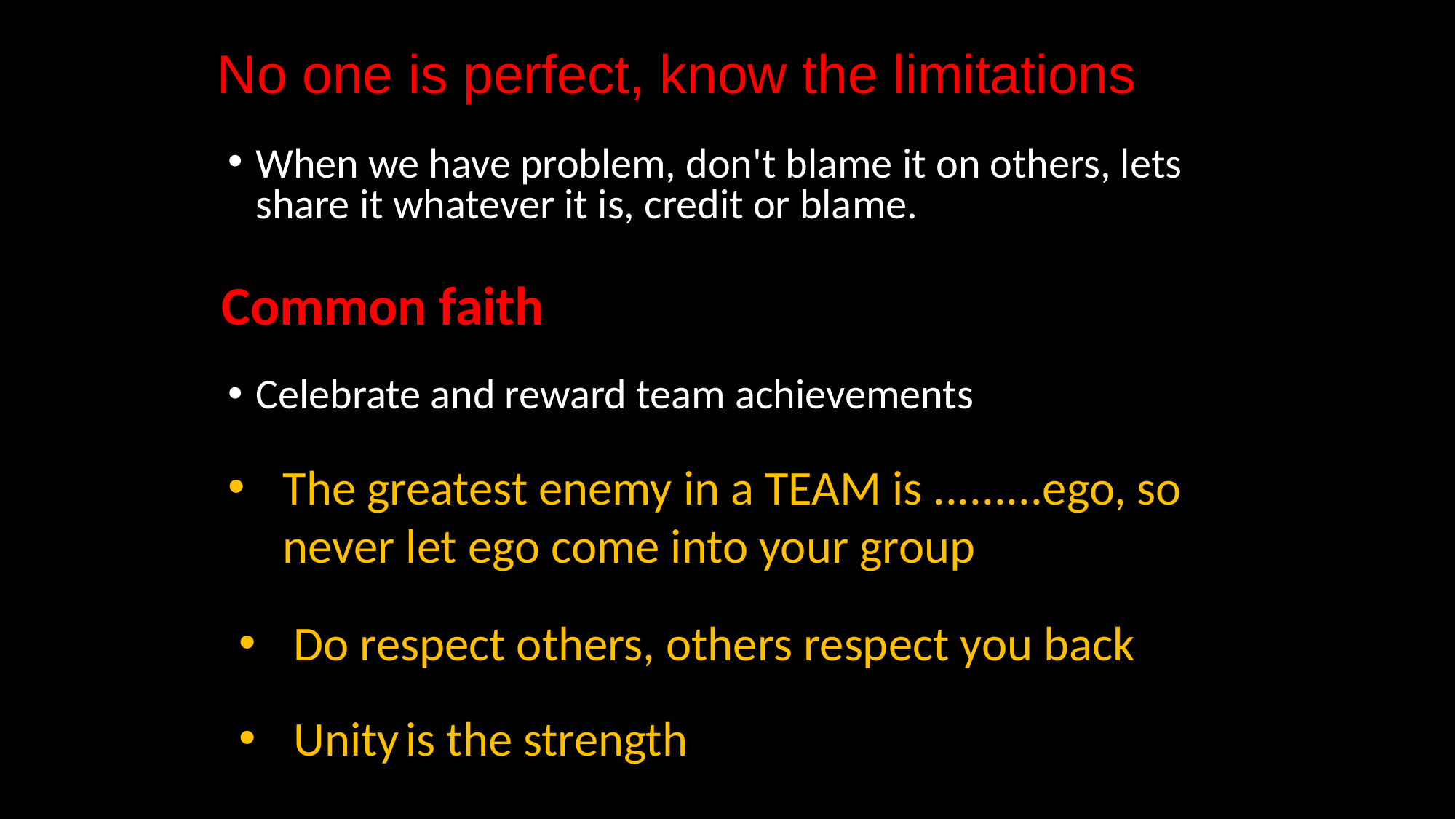

No one is perfect, know the limitations

When we have problem, don't blame it on others, lets share it whatever it is, credit or blame.
# Common faith
Celebrate and reward team achievements
The greatest enemy in a TEAM is .........ego, so never let ego come into your group
Do respect others, others respect you back
Unity is the strength